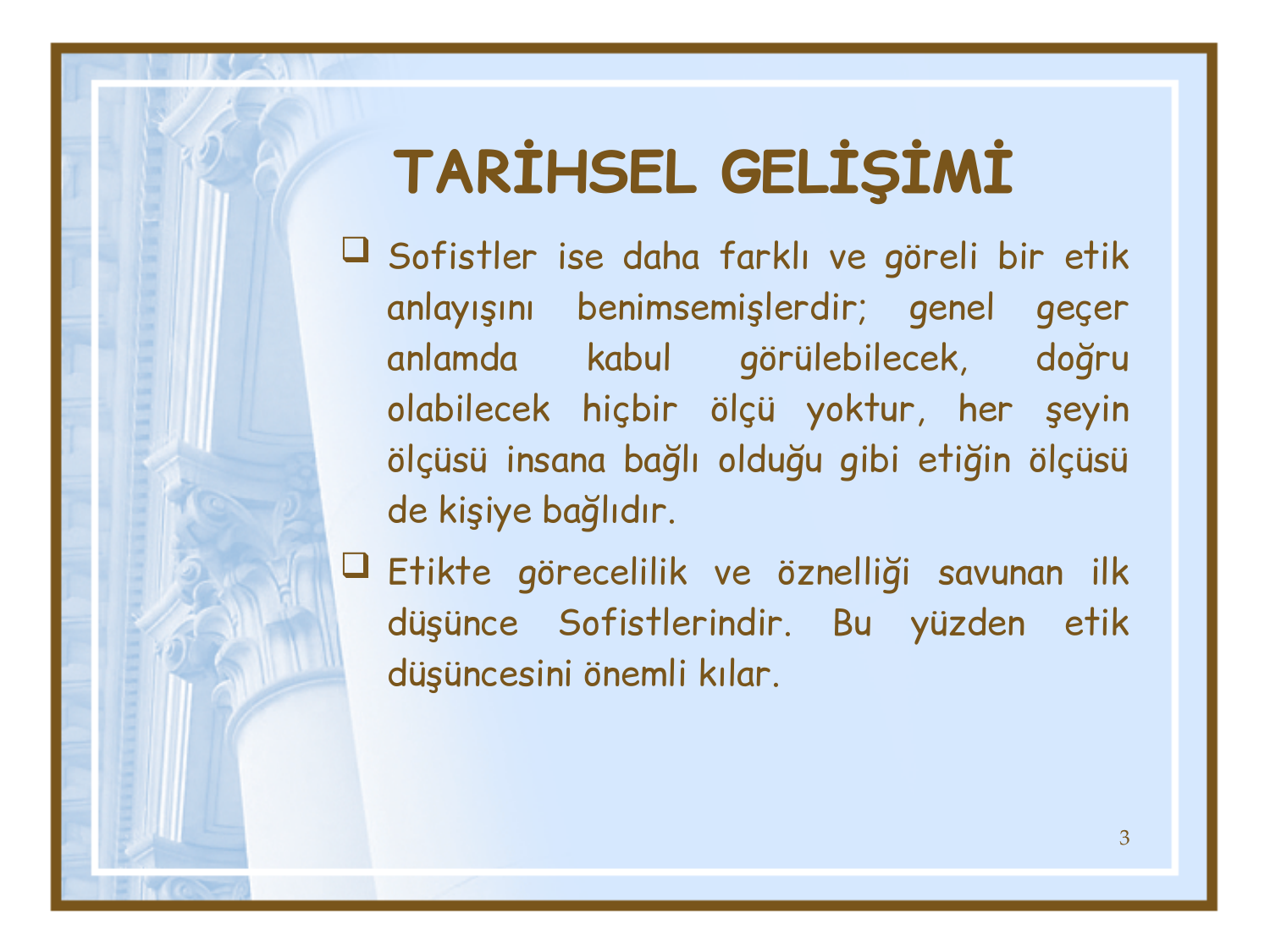

# TARİHSEL GELİŞİMİ
Sofistler ise daha farklı ve göreli bir etik anlayışını benimsemişlerdir; genel geçer anlamda kabul görülebilecek, doğru olabilecek hiçbir ölçü yoktur, her şeyin ölçüsü insana bağlı olduğu gibi etiğin ölçüsü de kişiye bağlıdır.
Etikte görecelilik ve öznelliği savunan ilk düşünce Sofistlerindir. Bu yüzden etik düşüncesini önemli kılar.
3